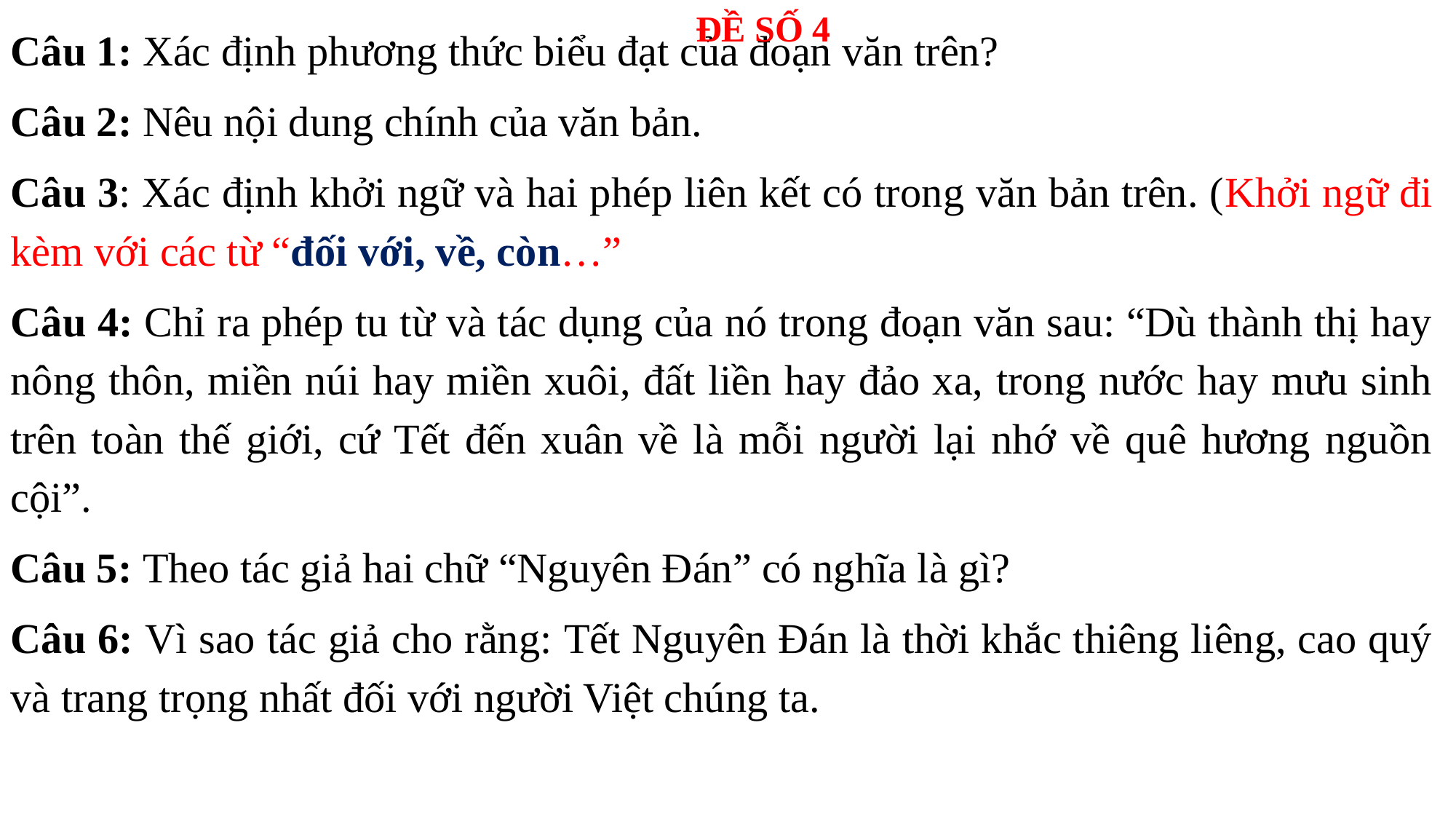

ĐỀ SỐ 4
Câu 1: Xác định phương thức biểu đạt của đoạn văn trên?
Câu 2: Nêu nội dung chính của văn bản.
Câu 3: Xác định khởi ngữ và hai phép liên kết có trong văn bản trên. (Khởi ngữ đi kèm với các từ “đối với, về, còn…”
Câu 4: Chỉ ra phép tu từ và tác dụng của nó trong đoạn văn sau: “Dù thành thị hay nông thôn, miền núi hay miền xuôi, đất liền hay đảo xa, trong nước hay mưu sinh trên toàn thế giới, cứ Tết đến xuân về là mỗi người lại nhớ về quê hương nguồn cội”.
Câu 5: Theo tác giả hai chữ “Nguyên Đán” có nghĩa là gì?
Câu 6: Vì sao tác giả cho rằng: Tết Nguyên Đán là thời khắc thiêng liêng, cao quý và trang trọng nhất đối với người Việt chúng ta.